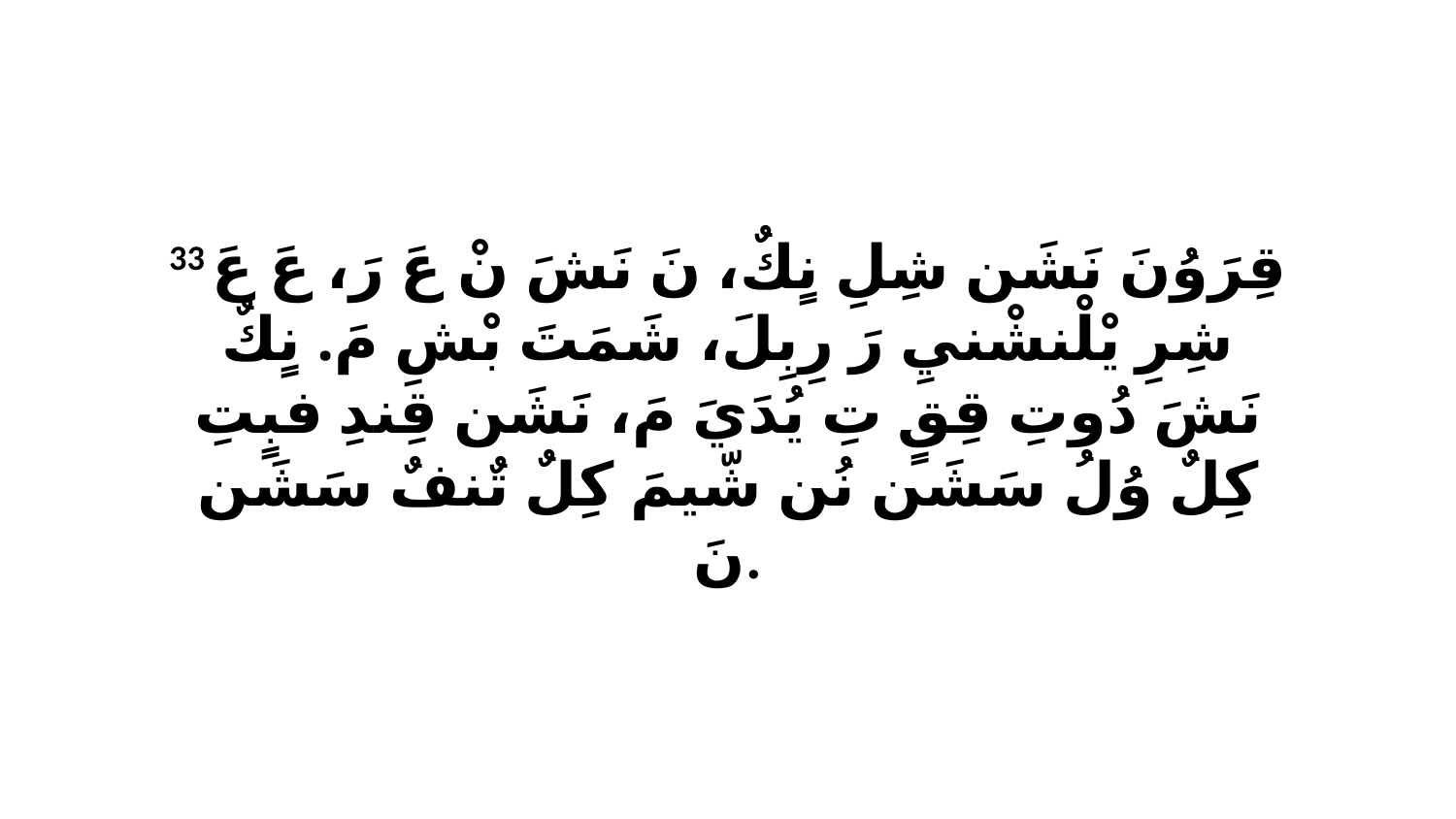

33 قِرَوُنَ نَشَن شِلِ نٍكٌ، نَ نَشَ نْ عَ رَ، عَ عَ شِرِ يْلْنشْنيِ رَ رِبِلَ، شَمَتَ بْشِ مَ. نٍكٌ نَشَ دُوتِ قِقٍ تِ يُدَيَ مَ، نَشَن قِندِ فبٍتِ كِلٌ وُلُ سَشَن نُن شّيمَ كِلٌ تٌنفٌ سَشَن نَ.